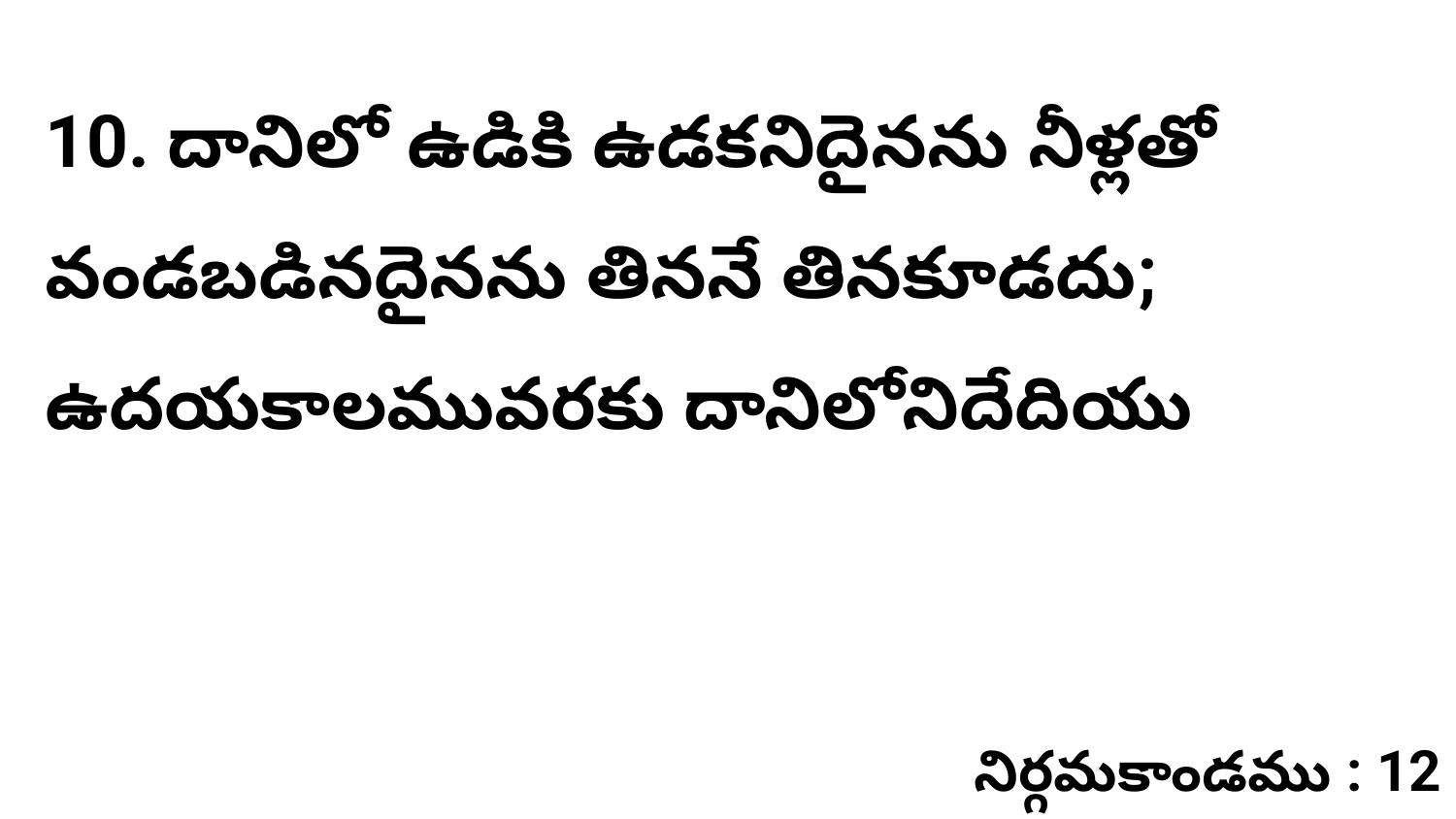

10. దానిలో ఉడికి ఉడకనిదైనను నీళ్లతో వండబడినదైనను తిననే తినకూడదు; ఉదయకాలమువరకు దానిలోనిదేదియు
నిర్గమకాండము : 12